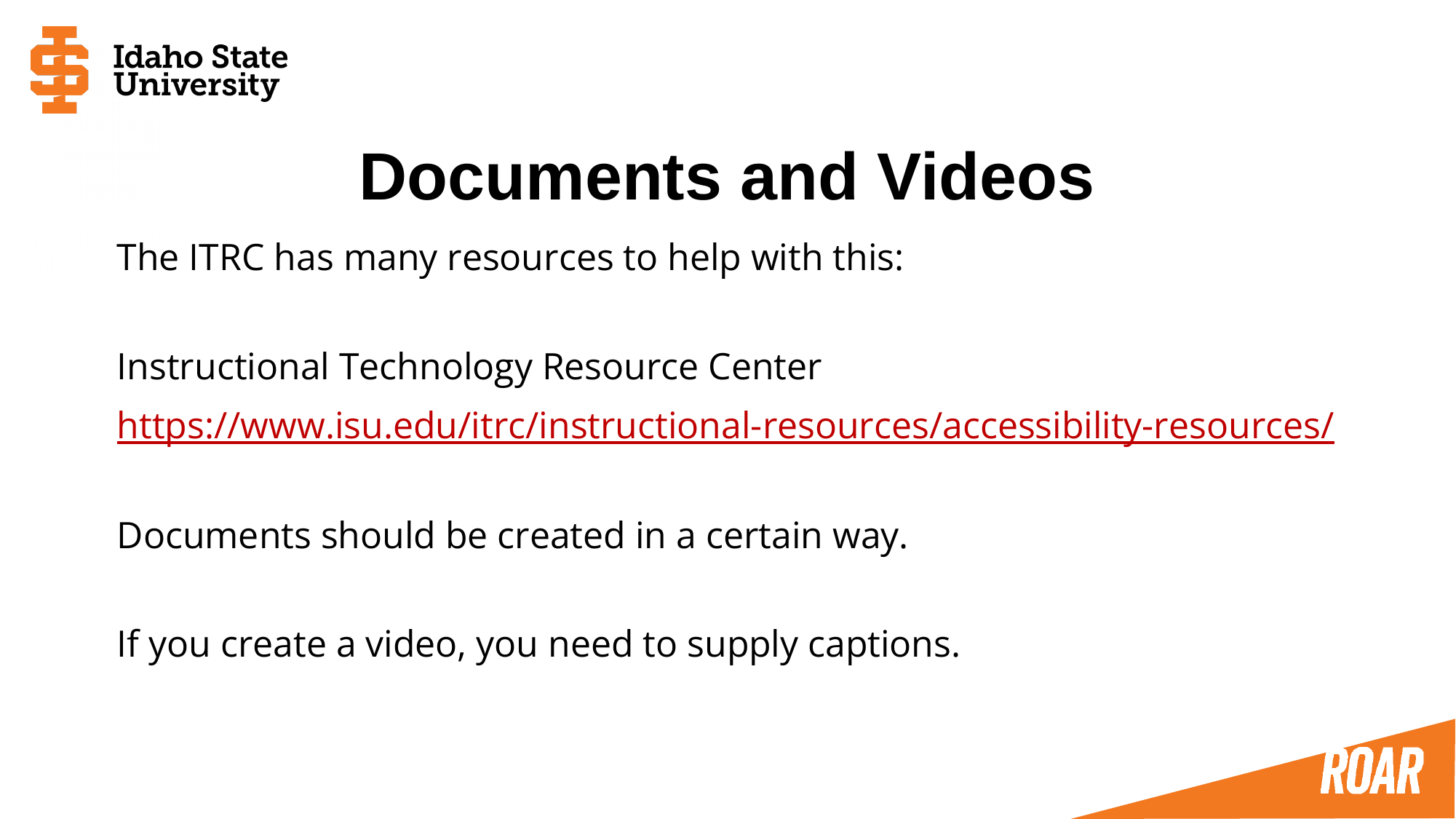

# Documents and Videos
The ITRC has many resources to help with this:

Instructional Technology Resource Center
https://www.isu.edu/itrc/instructional-resources/accessibility-resources/

Documents should be created in a certain way.

If you create a video, you need to supply captions.